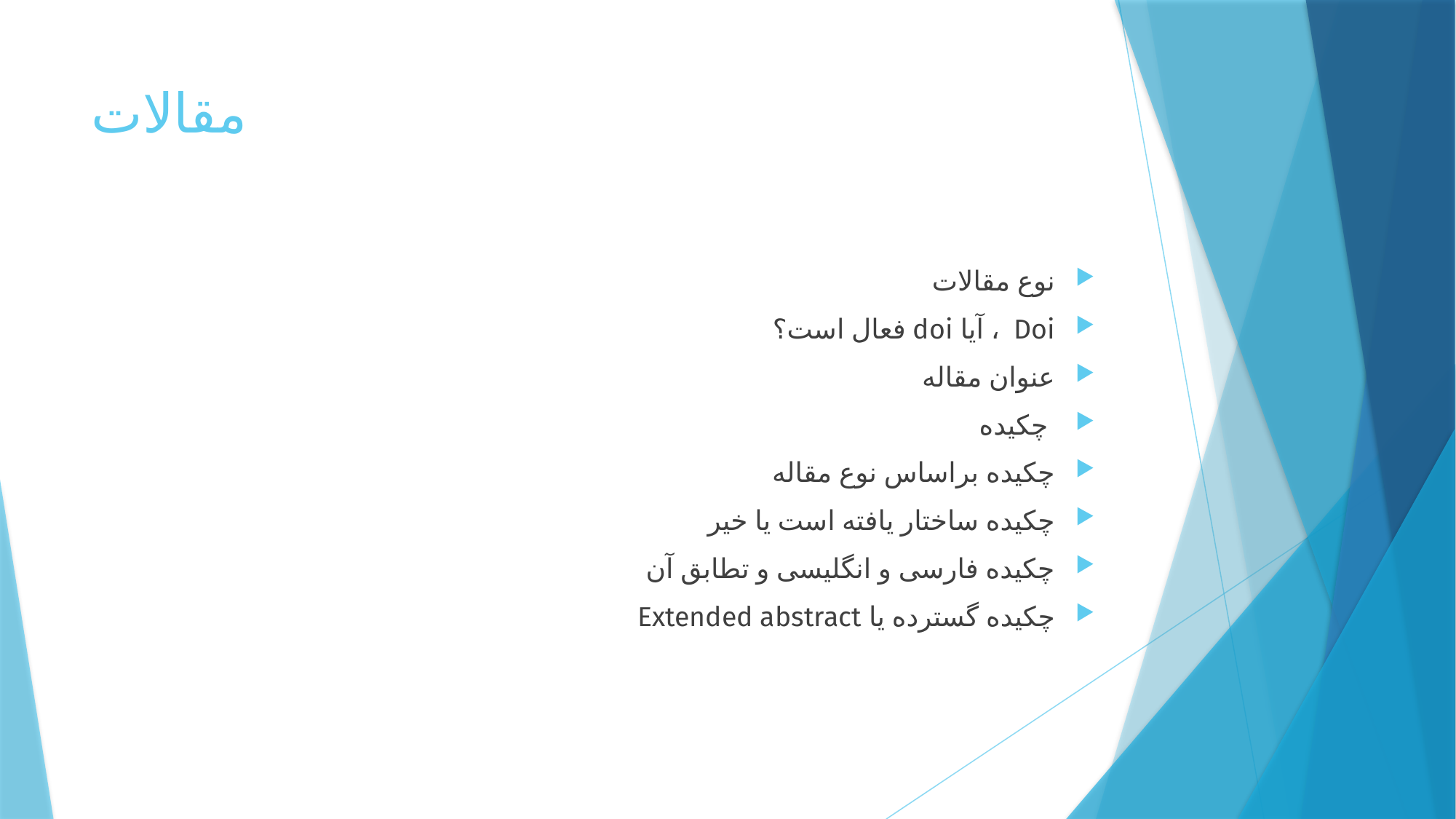

# مقالات
نوع مقالات
Doi  ، آیا doi فعال است؟
عنوان مقاله
 چکیده
چکیده براساس نوع مقاله
چکیده ساختار یافته است یا خیر
چکیده فارسی و انگلیسی و تطابق آن
چکیده گسترده یا Extended abstract